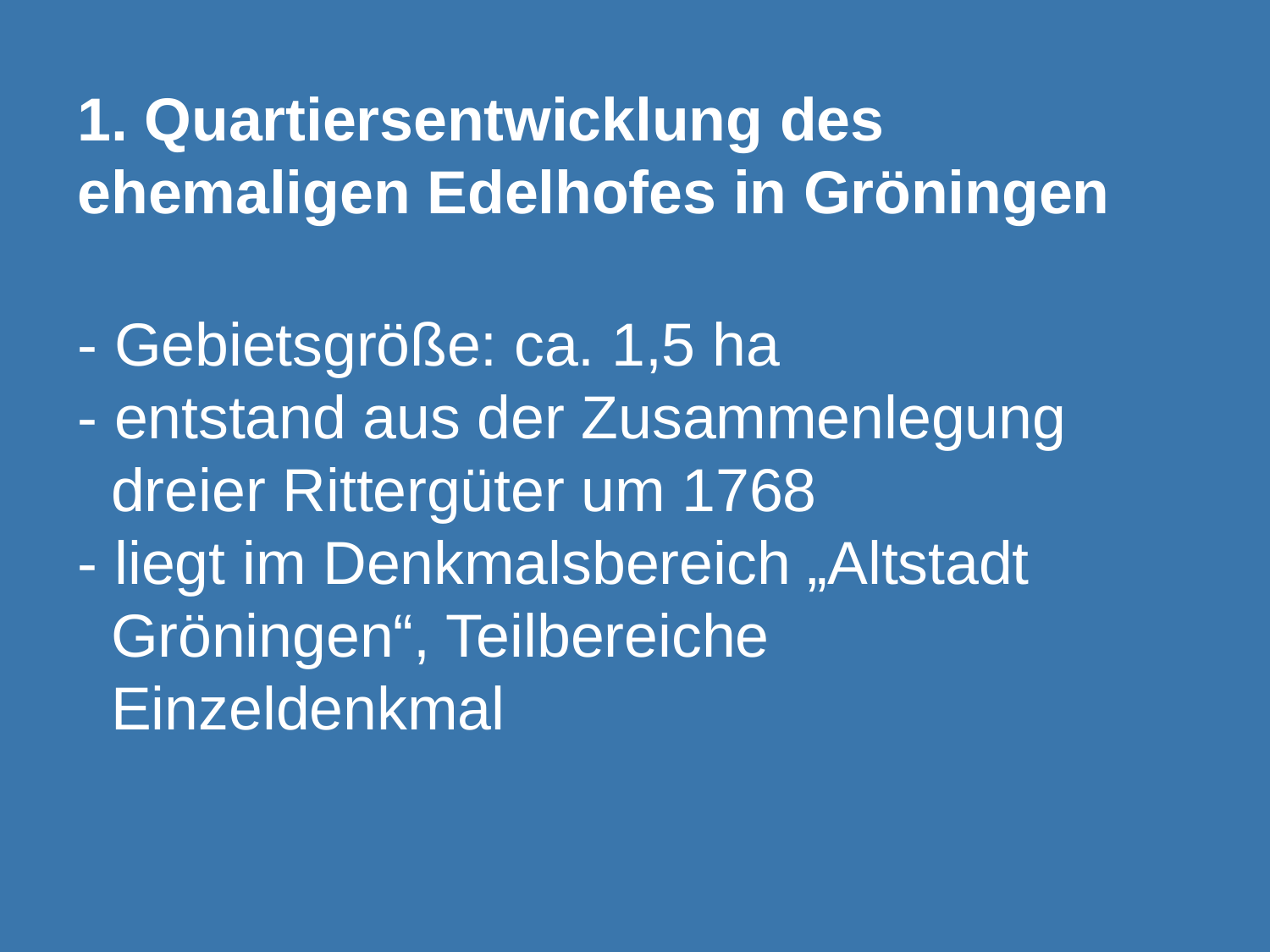

# 1. Quartiersentwicklung des ehemaligen Edelhofes in Gröningen - Gebietsgröße: ca. 1,5 ha - entstand aus der Zusammenlegung dreier Rittergüter um 1768 - liegt im Denkmalsbereich „Altstadt Gröningen“, Teilbereiche Einzeldenkmal